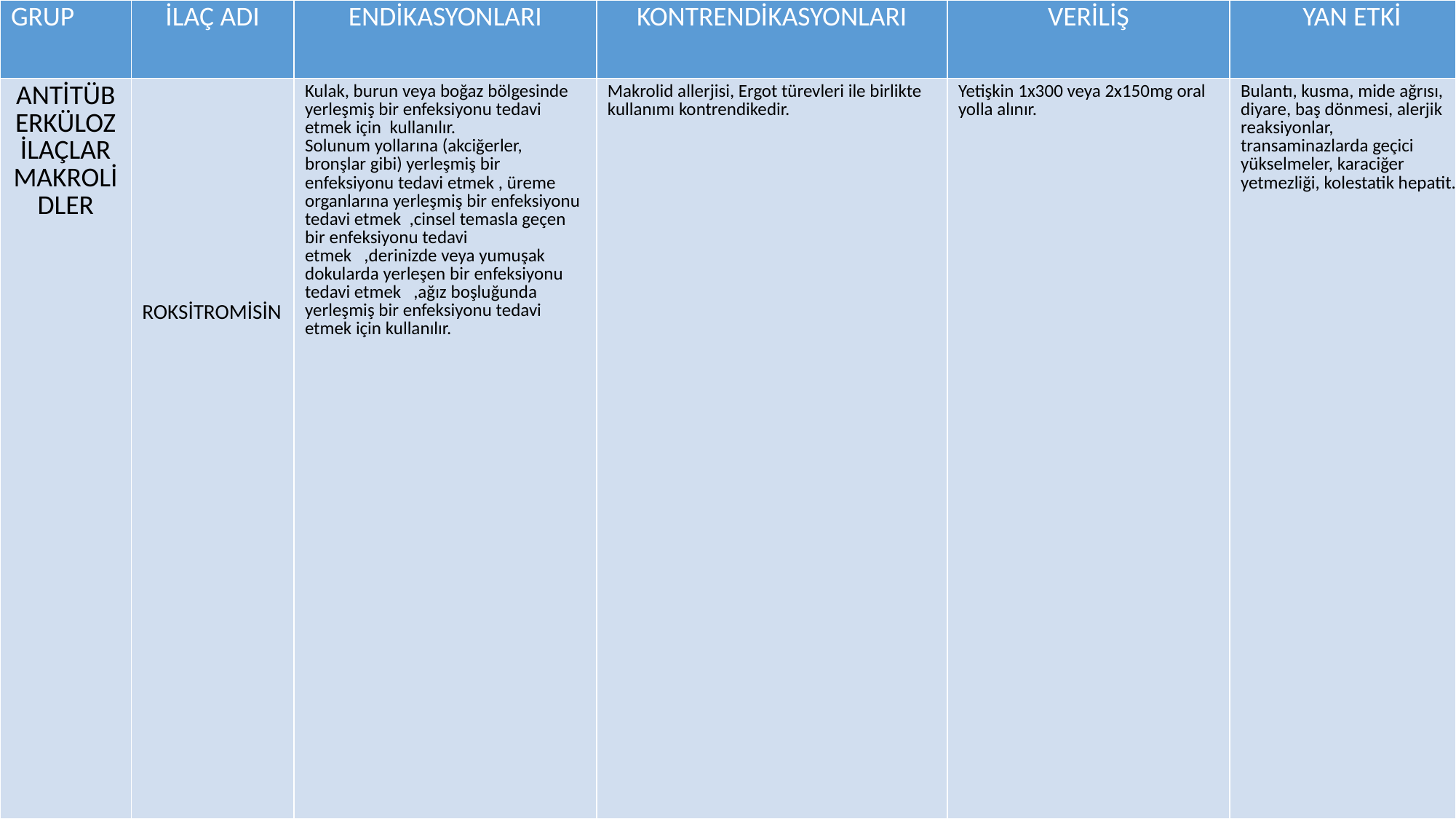

| GRUP | İLAÇ ADI | ENDİKASYONLARI | KONTRENDİKASYONLARI | VERİLİŞ | YAN ETKİ |
| --- | --- | --- | --- | --- | --- |
| ANTİTÜBERKÜLOZ İLAÇLAR MAKROLİDLER | ROKSİTROMİSİN | Kulak, burun veya boğaz bölgesinde yerleşmiş bir enfeksiyonu tedavi etmek için kullanılır. Solunum yollarına (akciğerler, bronşlar gibi) yerleşmiş bir enfeksiyonu tedavi etmek , üreme organlarına yerleşmiş bir enfeksiyonu tedavi etmek ,cinsel temasla geçen bir enfeksiyonu tedavi etmek ,derinizde veya yumuşak dokularda yerleşen bir enfeksiyonu tedavi etmek ,ağız boşluğunda yerleşmiş bir enfeksiyonu tedavi etmek için kullanılır. | Makrolid allerjisi, Ergot türevleri ile birlikte kullanımı kontrendikedir. | Yetişkin 1x300 veya 2x150mg oral yolla alınır. | Bulantı, kusma, mide ağrısı, diyare, baş dönmesi, alerjik reaksiyonlar, transaminazlarda geçici yükselmeler, karaciğer yetmezliği, kolestatik hepatit. |
#